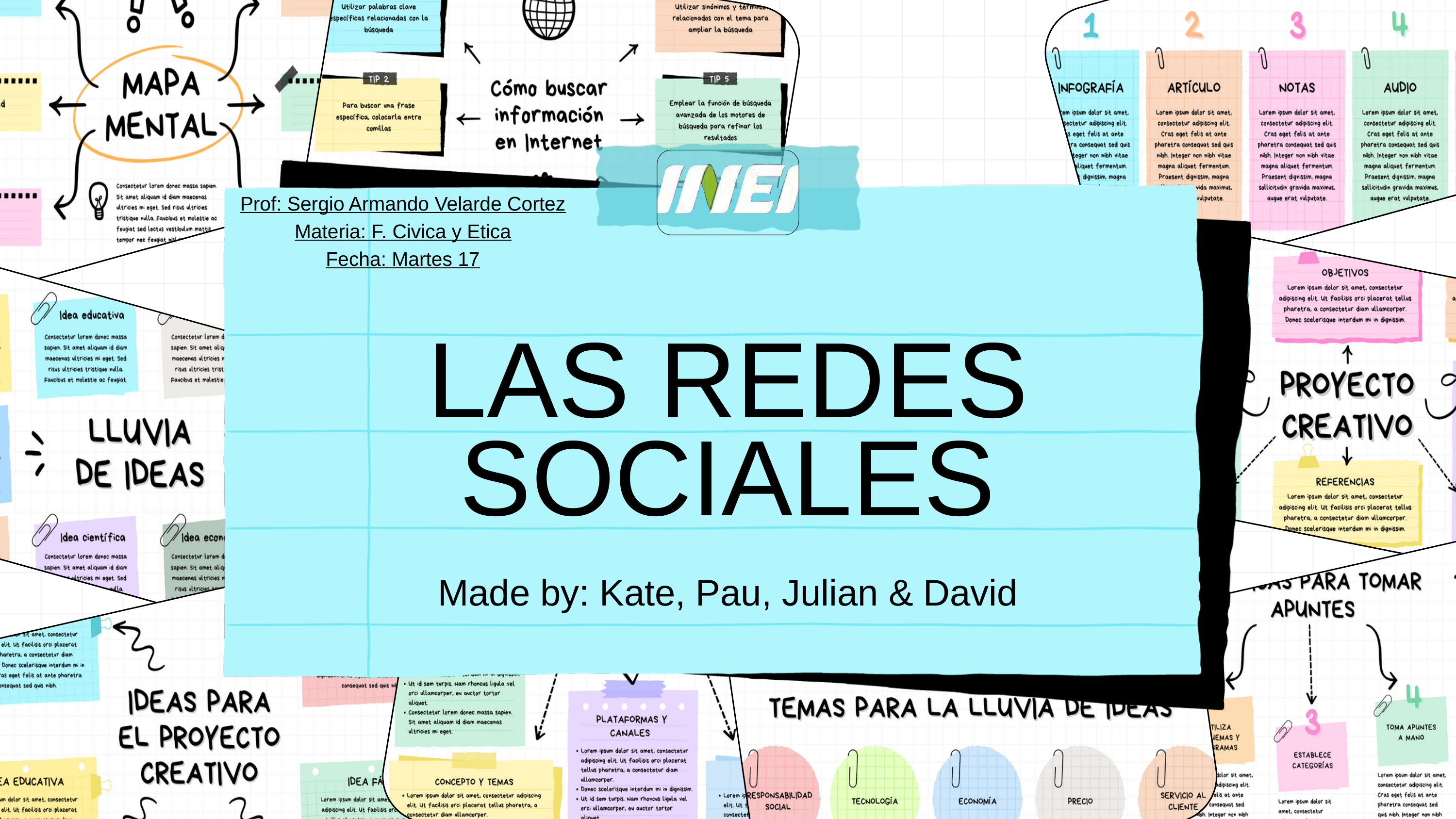

Prof: Sergio Armando Velarde Cortez
Materia: F. Civica y Etica
Fecha: Martes 17

LAS REDES SOCIALES
Made by: Kate, Pau, Julian & David